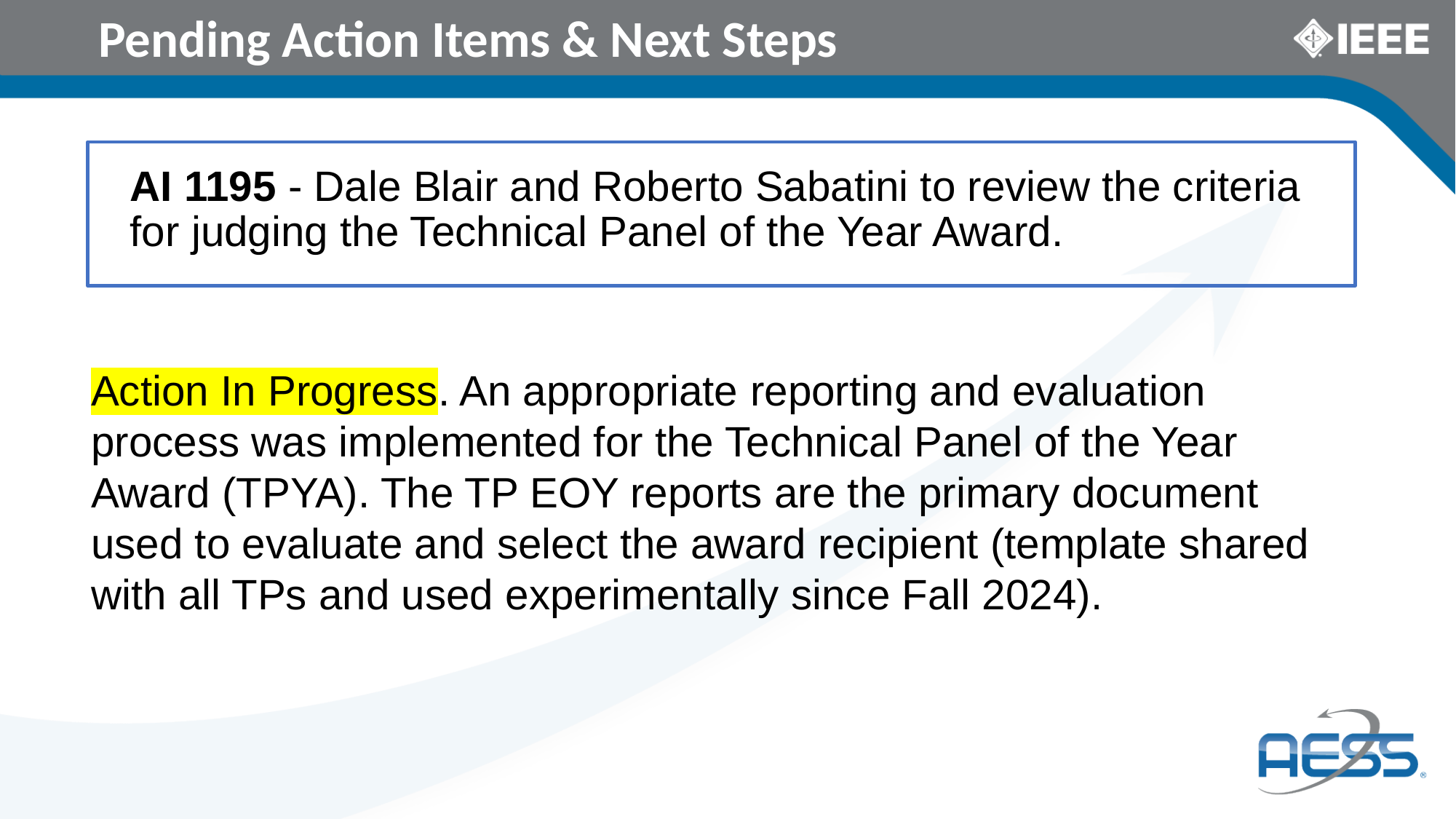

# Pending Action Items & Next Steps

AI 1195 - Dale Blair and Roberto Sabatini to review the criteria for judging the Technical Panel of the Year Award.
Action In Progress. An appropriate reporting and evaluation process was implemented for the Technical Panel of the Year Award (TPYA). The TP EOY reports are the primary document used to evaluate and select the award recipient (template shared with all TPs and used experimentally since Fall 2024).